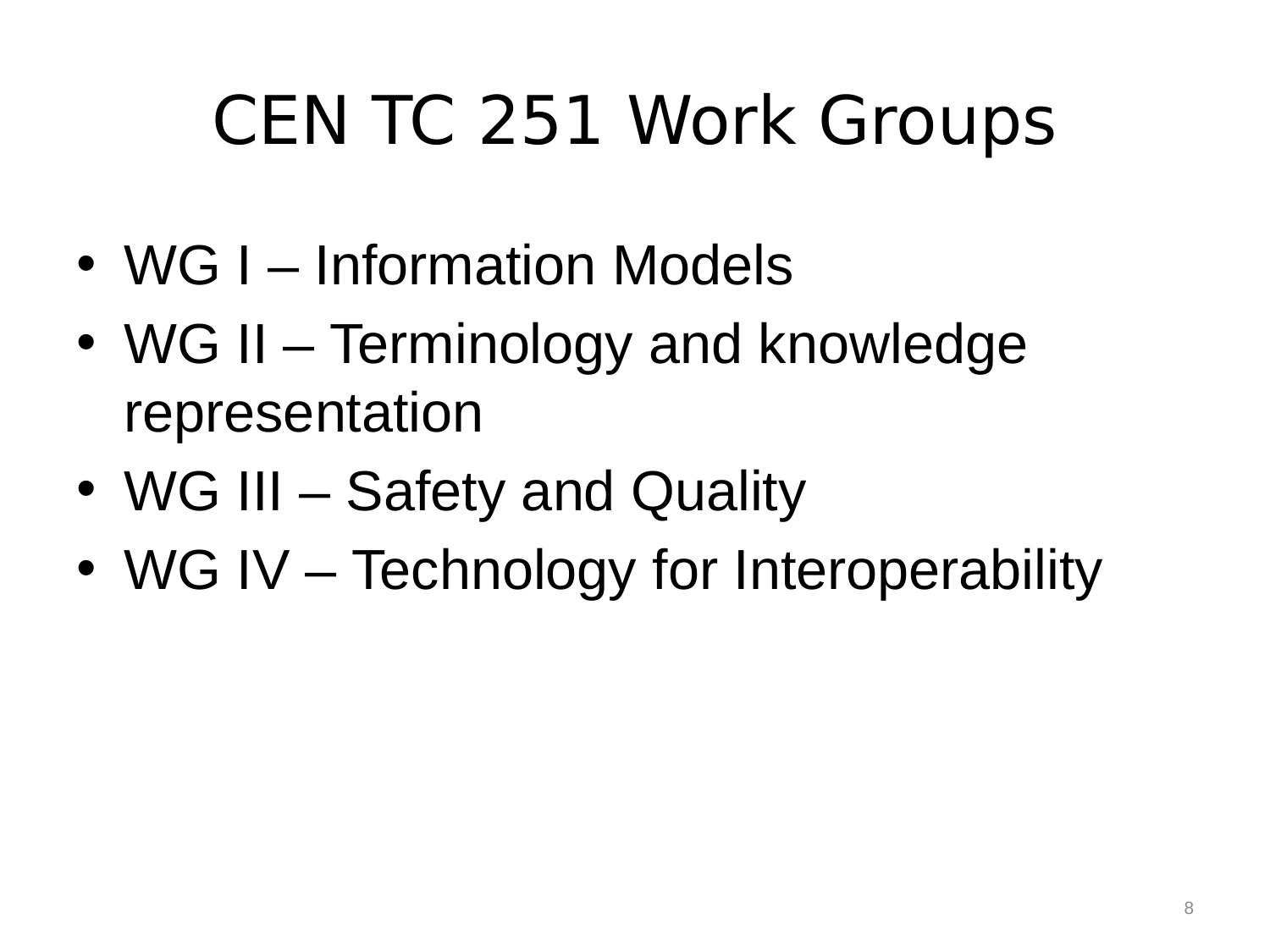

# CEN TC 251 Work Groups
WG I – Information Models
WG II – Terminology and knowledge representation
WG III – Safety and Quality
WG IV – Technology for Interoperability

8